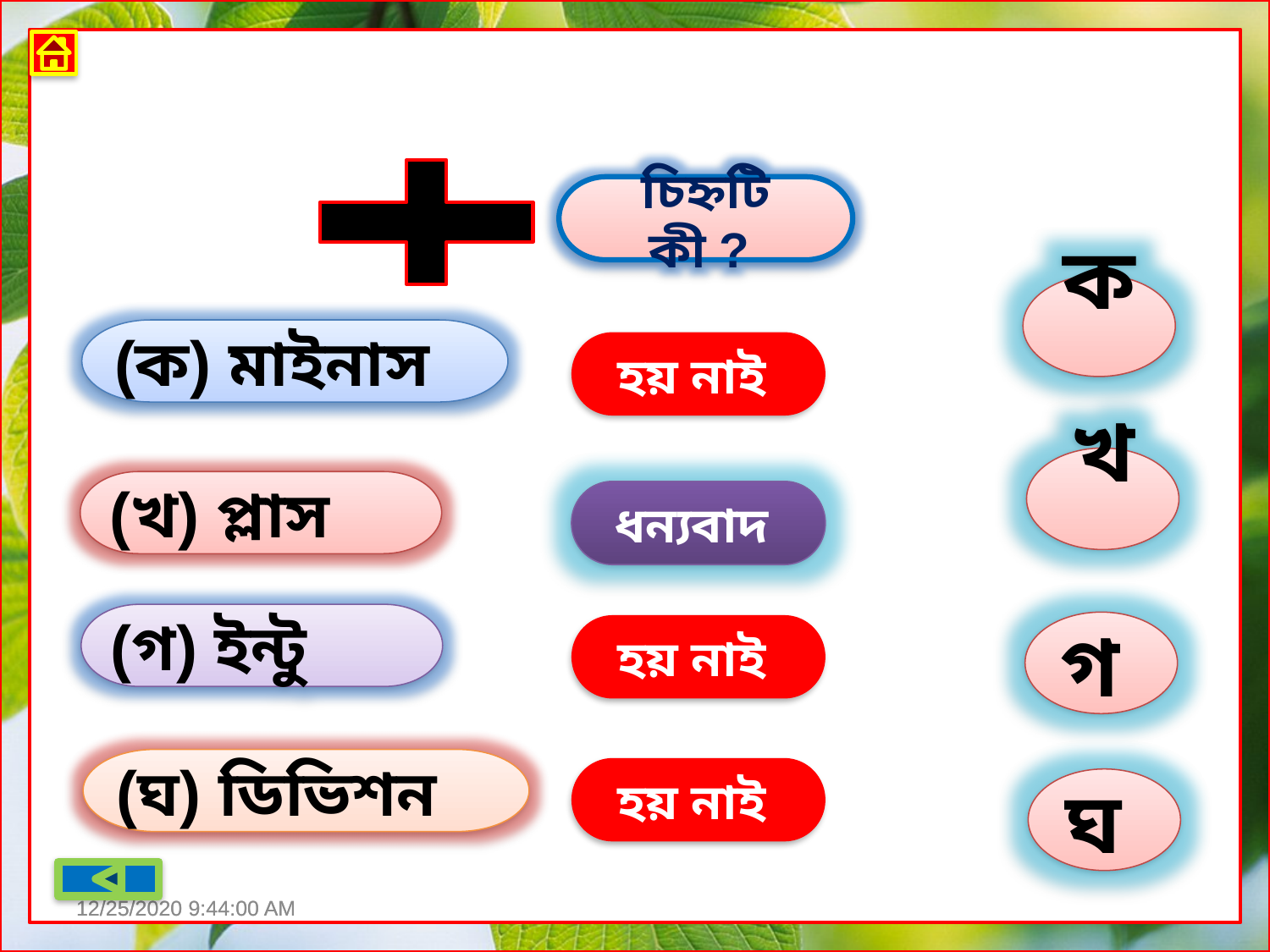

চিহ্নটি কী ?
ক
(ক) মাইনাস
হয় নাই

খ
(খ) প্লাস
ধন্যবাদ
(গ) ইন্টু
গ
হয় নাই
(ঘ) ডিভিশন
হয় নাই
ঘ

12/25/2020 9:44:00 AM
12/25/2020 9:44:00 AM